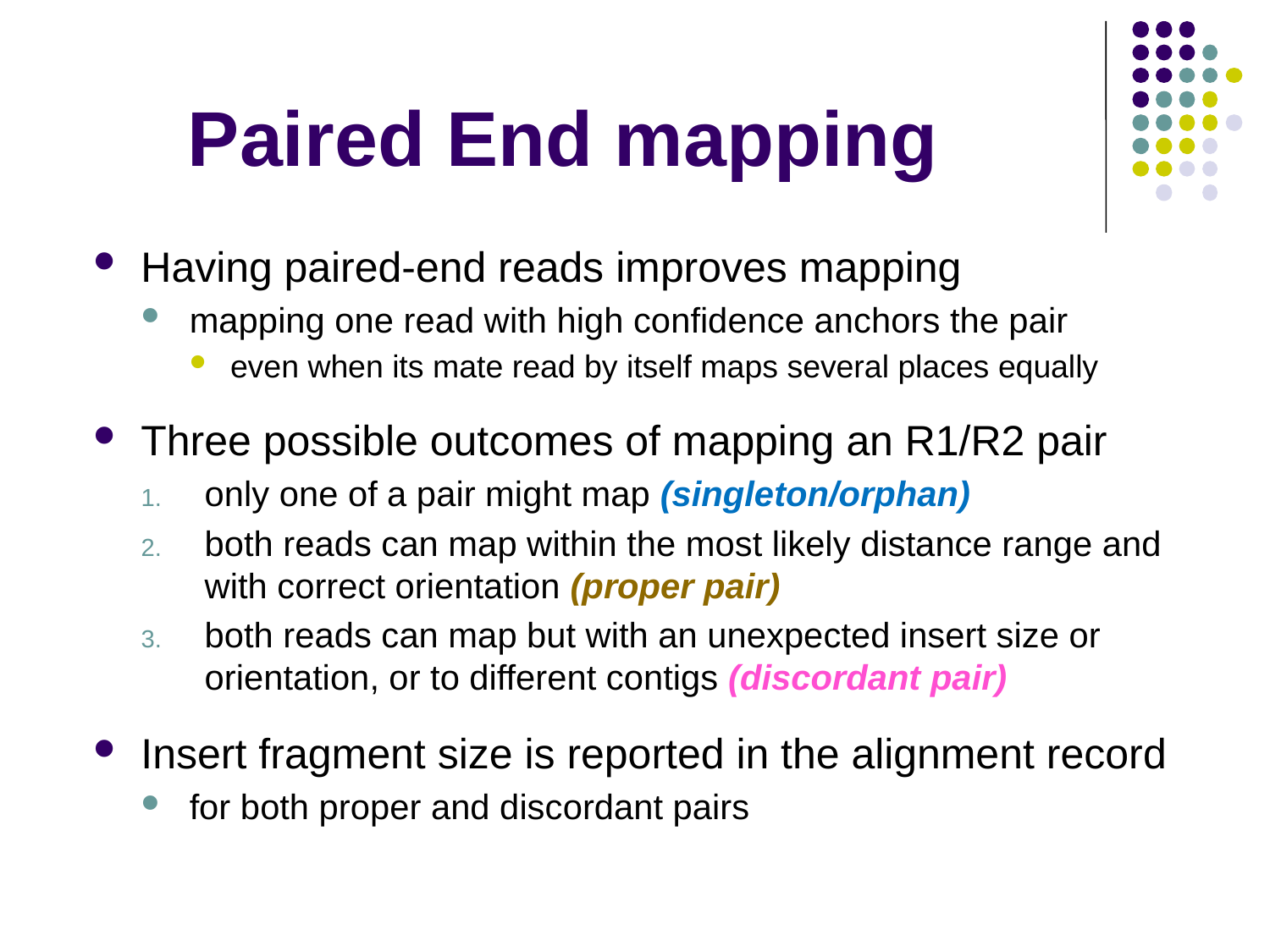

# Paired End mapping
Having paired-end reads improves mapping
mapping one read with high confidence anchors the pair
even when its mate read by itself maps several places equally
Three possible outcomes of mapping an R1/R2 pair
only one of a pair might map (singleton/orphan)
both reads can map within the most likely distance range and with correct orientation (proper pair)
both reads can map but with an unexpected insert size or orientation, or to different contigs (discordant pair)
Insert fragment size is reported in the alignment record
for both proper and discordant pairs